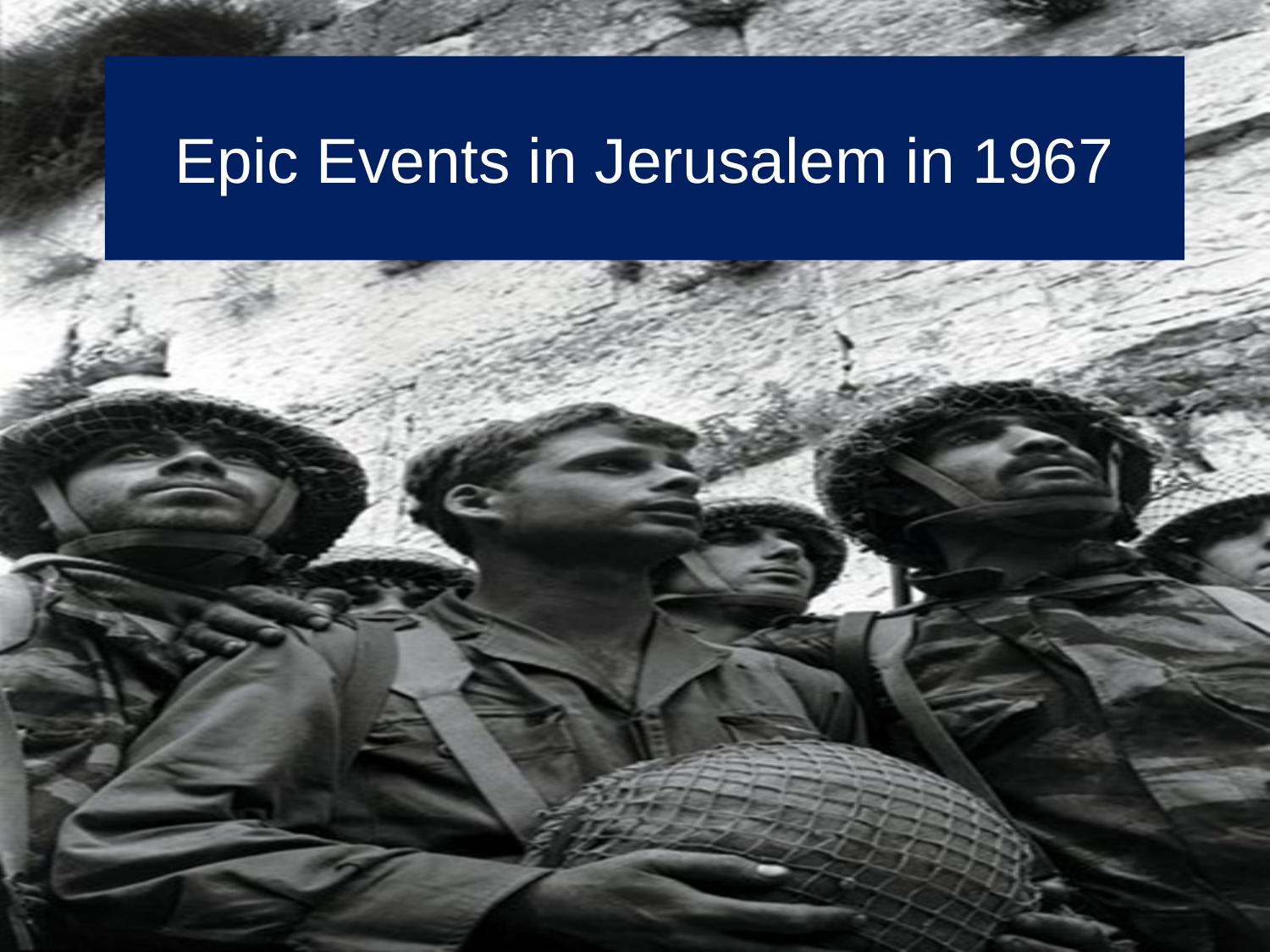

# Epic Events in Jerusalem in 1967